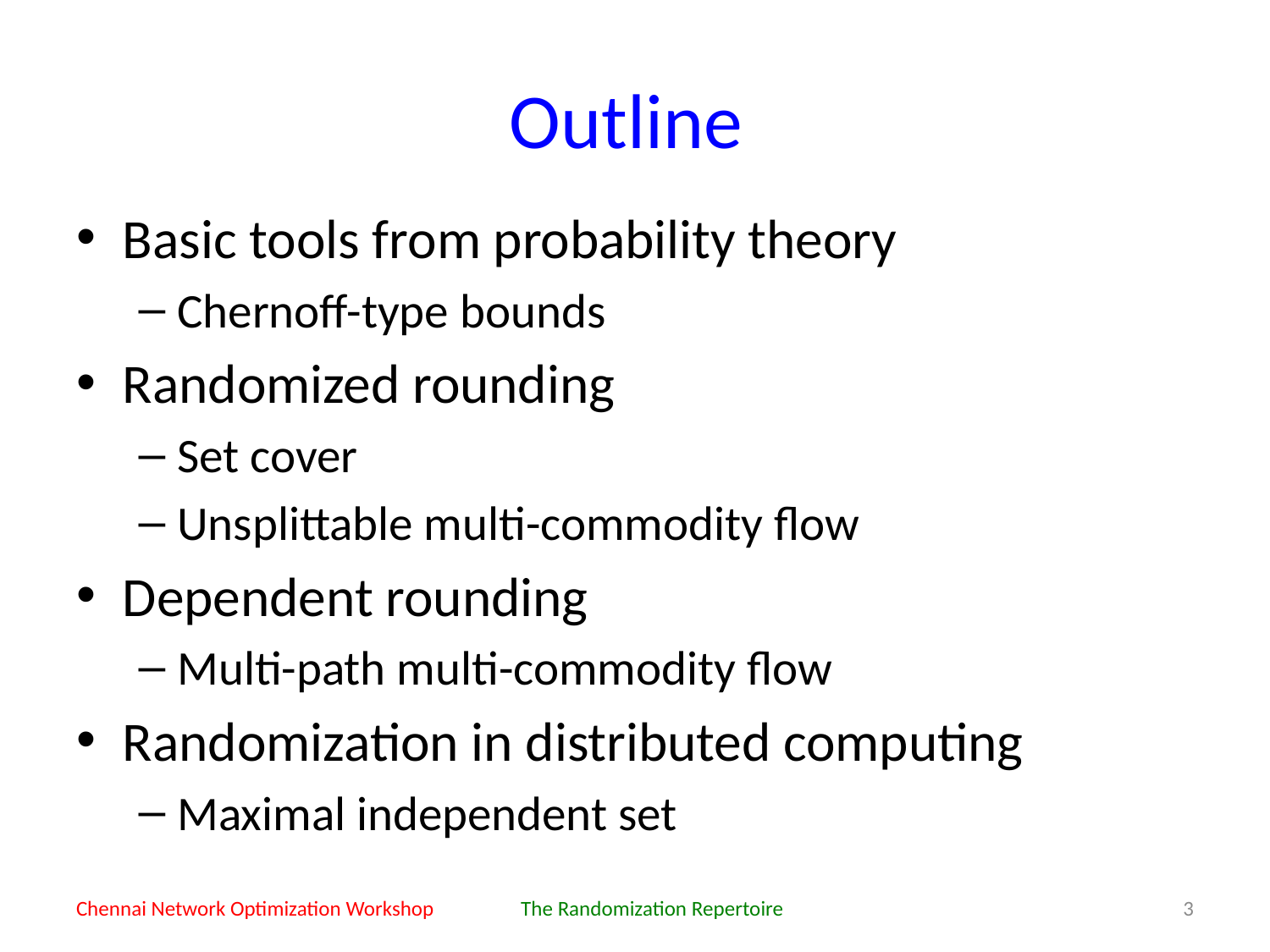

# Outline
Basic tools from probability theory
Chernoff-type bounds
Randomized rounding
Set cover
Unsplittable multi-commodity flow
Dependent rounding
Multi-path multi-commodity flow
Randomization in distributed computing
Maximal independent set
Chennai Network Optimization Workshop
The Randomization Repertoire
3